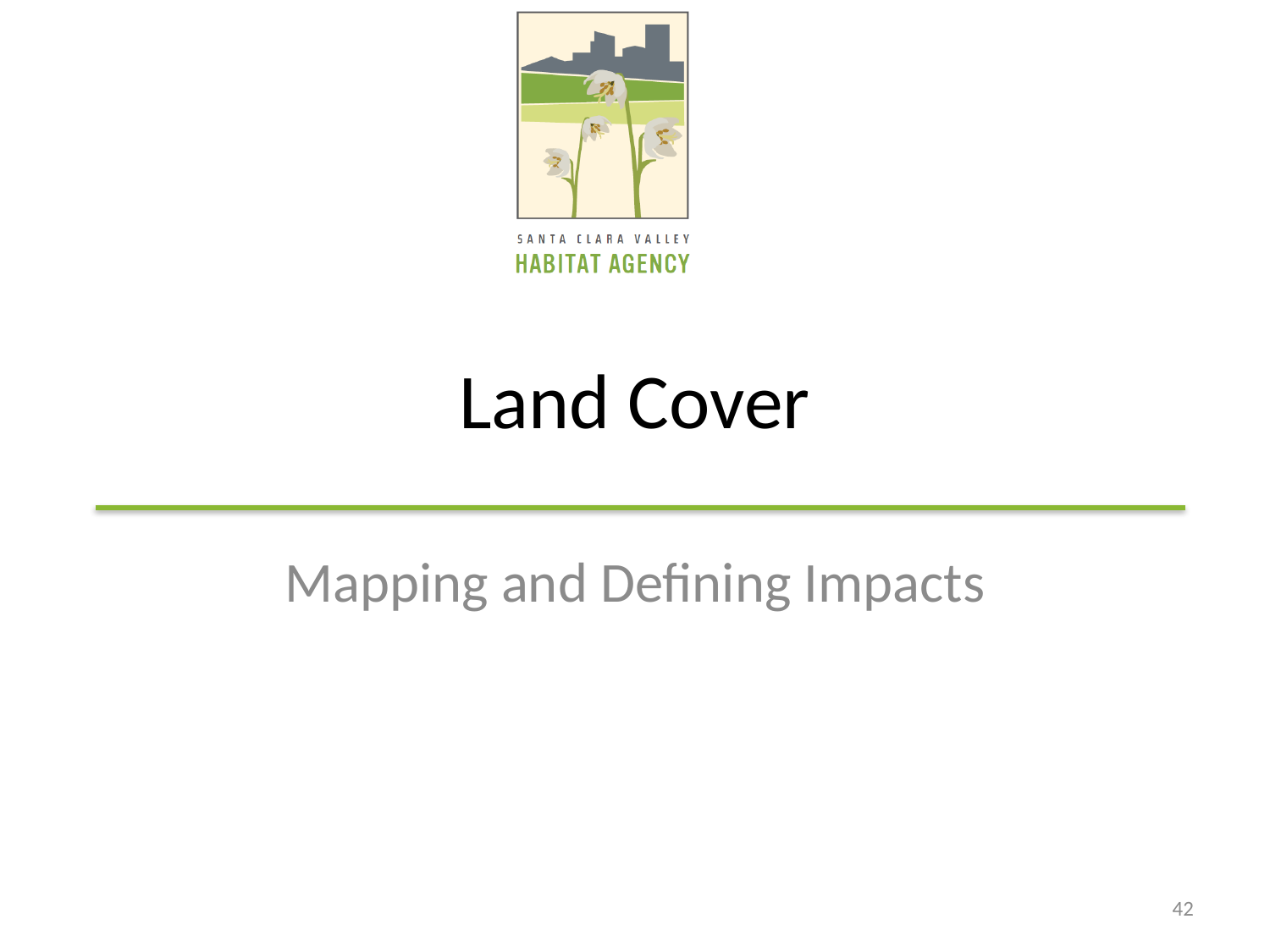

# Land Cover
Mapping and Defining Impacts
42